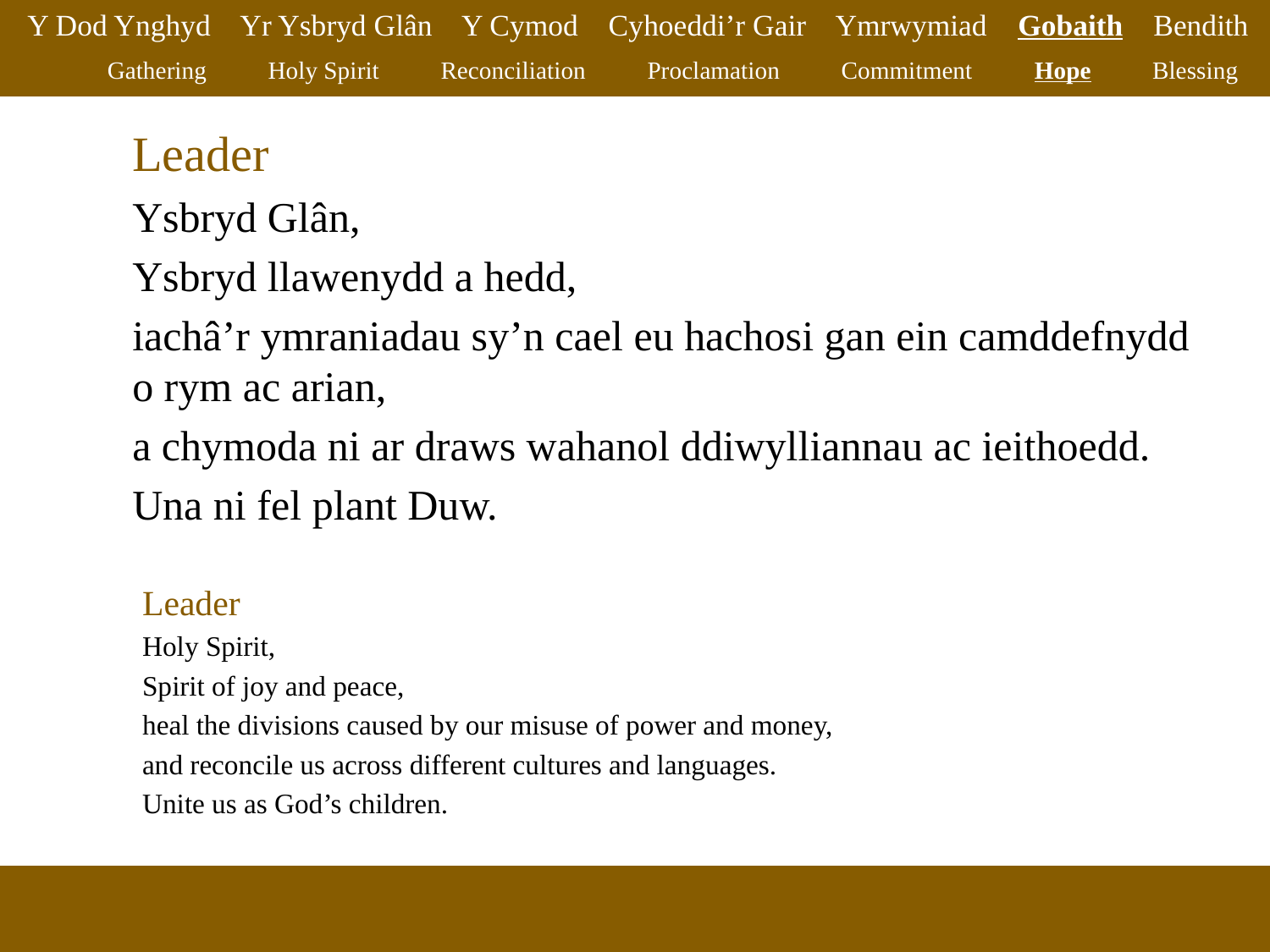

Y Dod Ynghyd    Yr Ysbryd Glân    Y Cymod    Cyhoeddi’r Gair    Ymrwymiad    Gobaith    Bendith

Gathering          Holy Spirit          Reconciliation          Proclamation          Commitment          Hope          Blessing

Leader
Ysbryd Glân,
Ysbryd llawenydd a hedd,
iachâ’r ymraniadau sy’n cael eu hachosi gan ein camddefnydd o rym ac arian,
a chymoda ni ar draws wahanol ddiwylliannau ac ieithoedd.
Una ni fel plant Duw.

Leader
Holy Spirit,
Spirit of joy and peace,
heal the divisions caused by our misuse of power and money,
and reconcile us across different cultures and languages.
Unite us as God’s children.